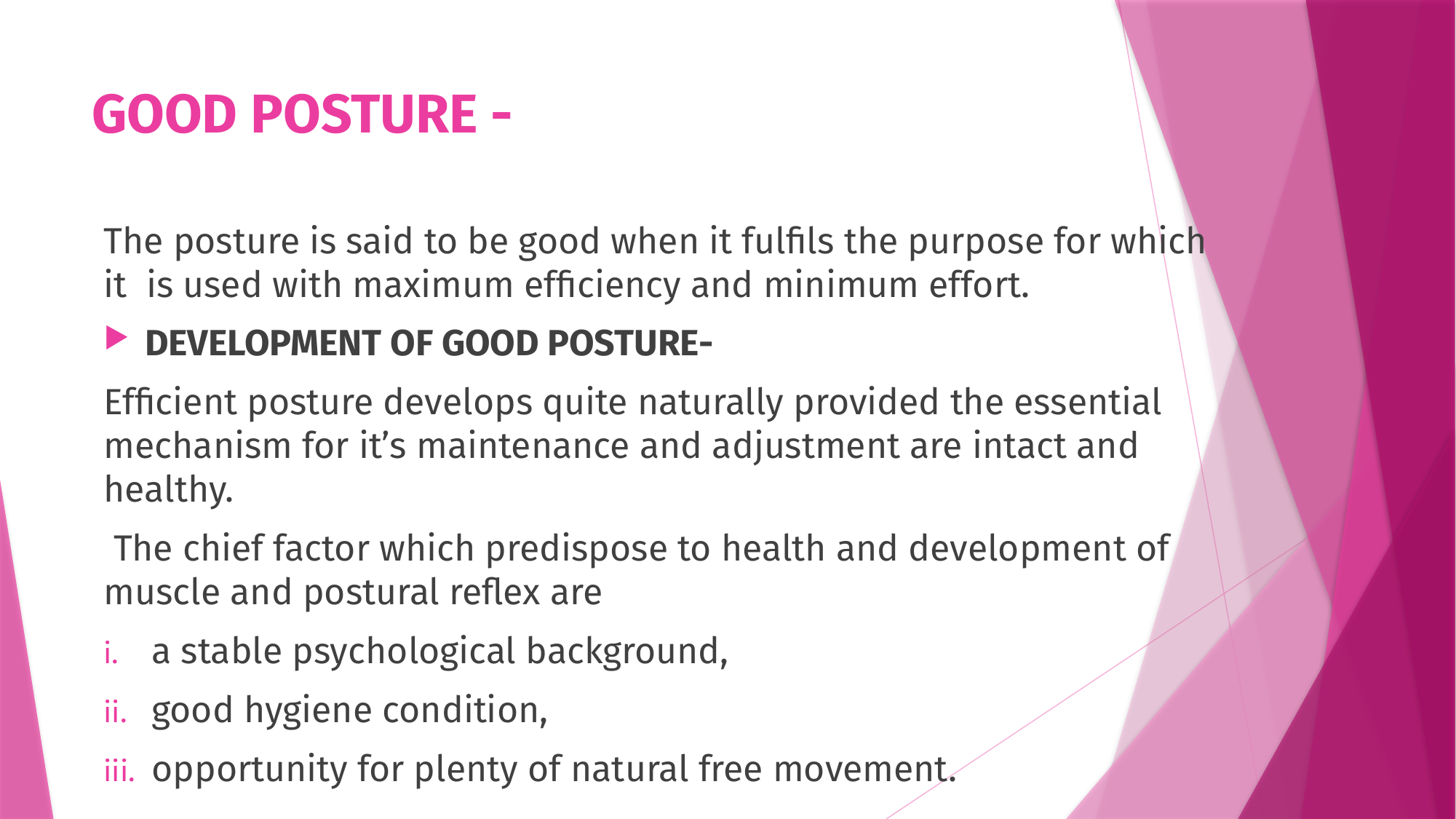

# GOOD POSTURE -
The posture is said to be good when it fulfils the purpose for which it  is used with maximum efficiency and minimum effort.
DEVELOPMENT OF GOOD POSTURE-
Efficient posture develops quite naturally provided the essential mechanism for it’s maintenance and adjustment are intact and healthy.
 The chief factor which predispose to health and development of muscle and postural reflex are
a stable psychological background,
good hygiene condition,
opportunity for plenty of natural free movement.